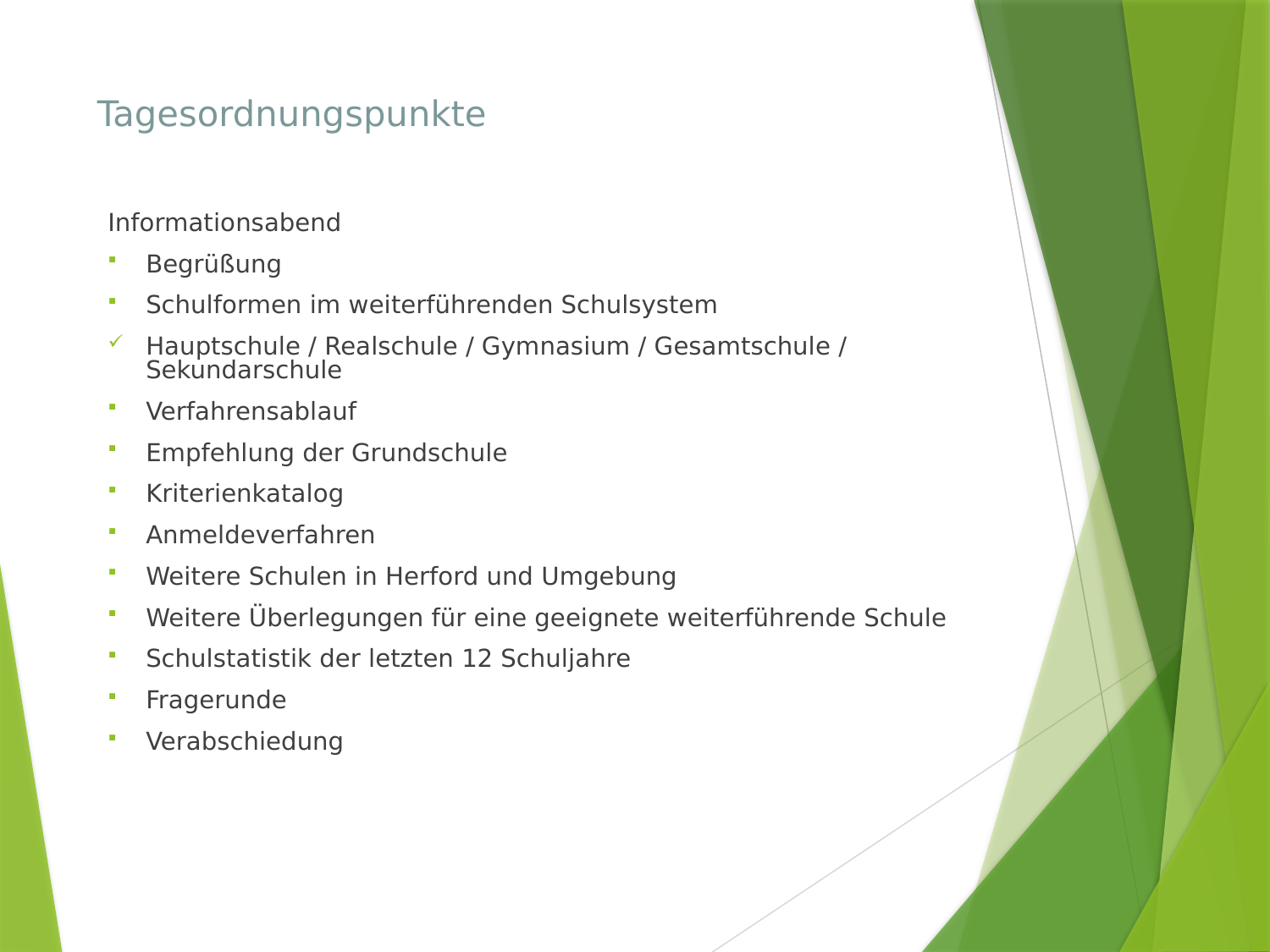

# Tagesordnungspunkte
Informationsabend
Begrüßung
Schulformen im weiterführenden Schulsystem
Hauptschule / Realschule / Gymnasium / Gesamtschule / Sekundarschule
Verfahrensablauf
Empfehlung der Grundschule
Kriterienkatalog
Anmeldeverfahren
Weitere Schulen in Herford und Umgebung
Weitere Überlegungen für eine geeignete weiterführende Schule
Schulstatistik der letzten 12 Schuljahre
Fragerunde
Verabschiedung